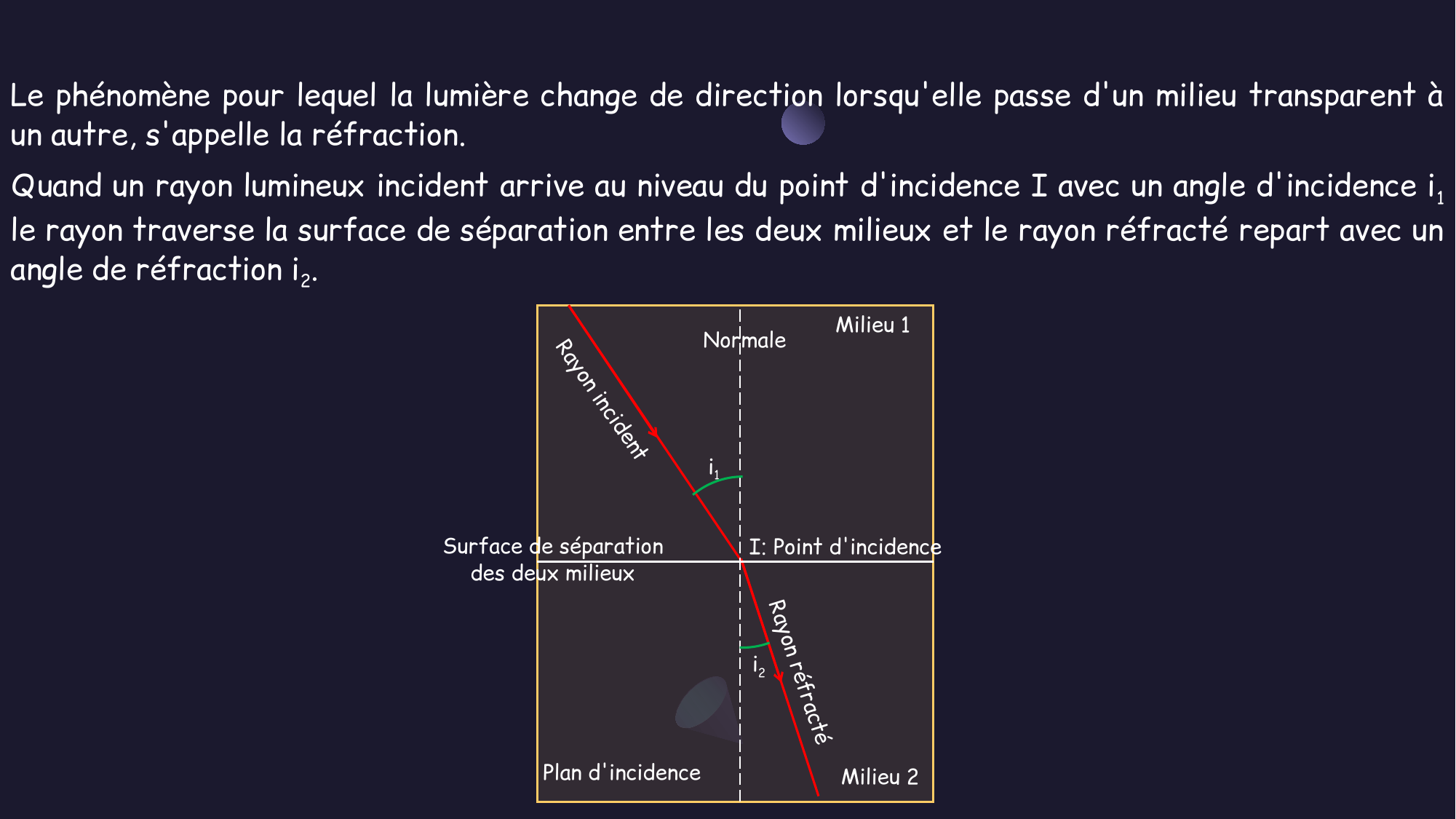

Le phénomène pour lequel la lumière change de direction lorsqu'elle passe d'un milieu transparent à un autre, s'appelle la réfraction.
Quand un rayon lumineux incident arrive au niveau du point d'incidence I avec un angle d'incidence i1 le rayon traverse la surface de séparation entre les deux milieux et le rayon réfracté repart avec un angle de réfraction i2.

Normale
Rayon incident
i1
i2
Surface de séparation des deux milieux
Plan d'incidence
I: Point d'incidence
Rayon réfracté

Milieu 1
Milieu 2